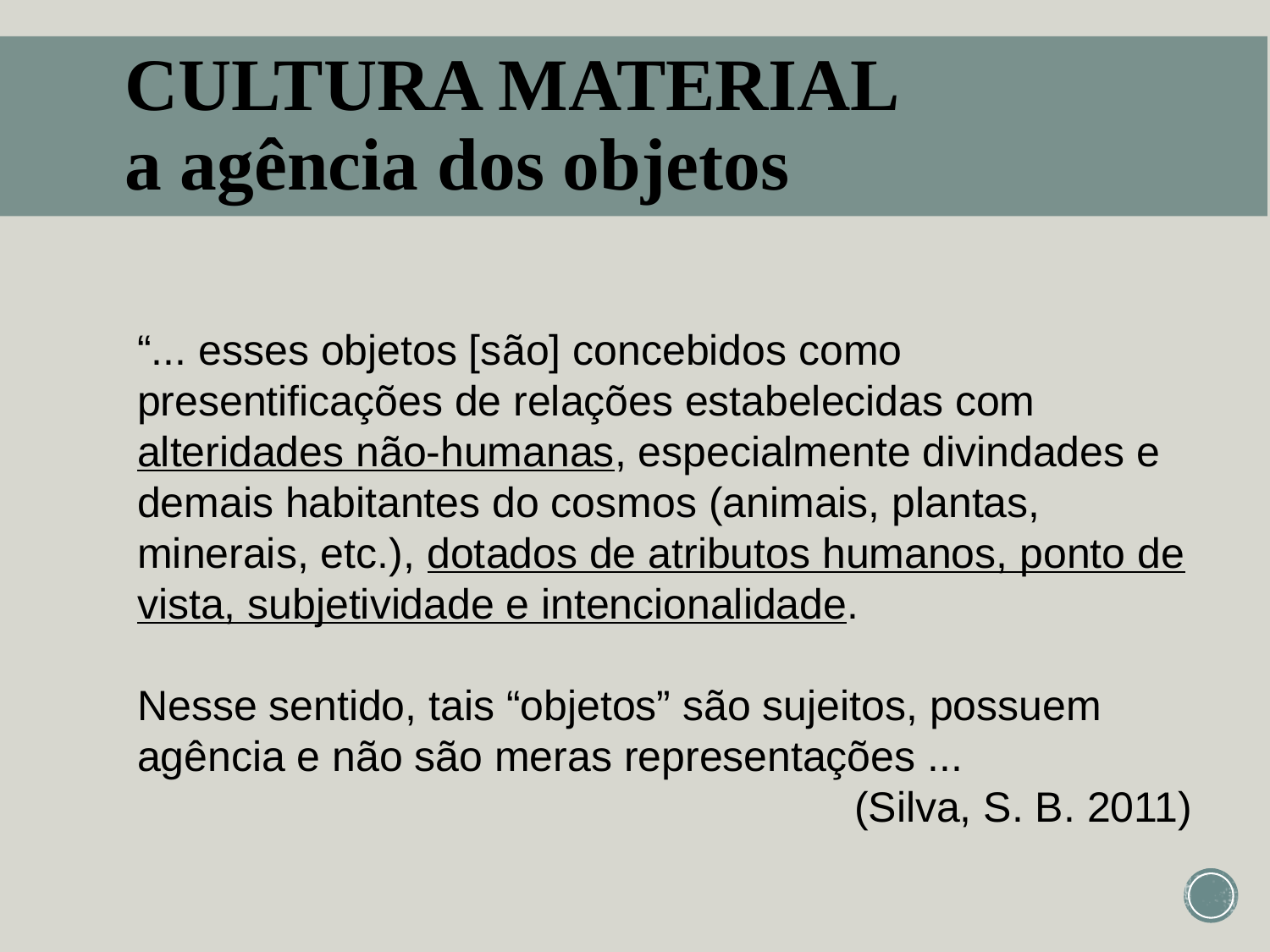

# CULTURA MATERIAL a agência dos objetos

“... esses objetos [são] concebidos como presentificações de relações estabelecidas com alteridades não-humanas, especialmente divindades e demais habitantes do cosmos (animais, plantas, minerais, etc.), dotados de atributos humanos, ponto de vista, subjetividade e intencionalidade.

Nesse sentido, tais “objetos” são sujeitos, possuem agência e não são meras representações ...
(Silva, S. B. 2011)